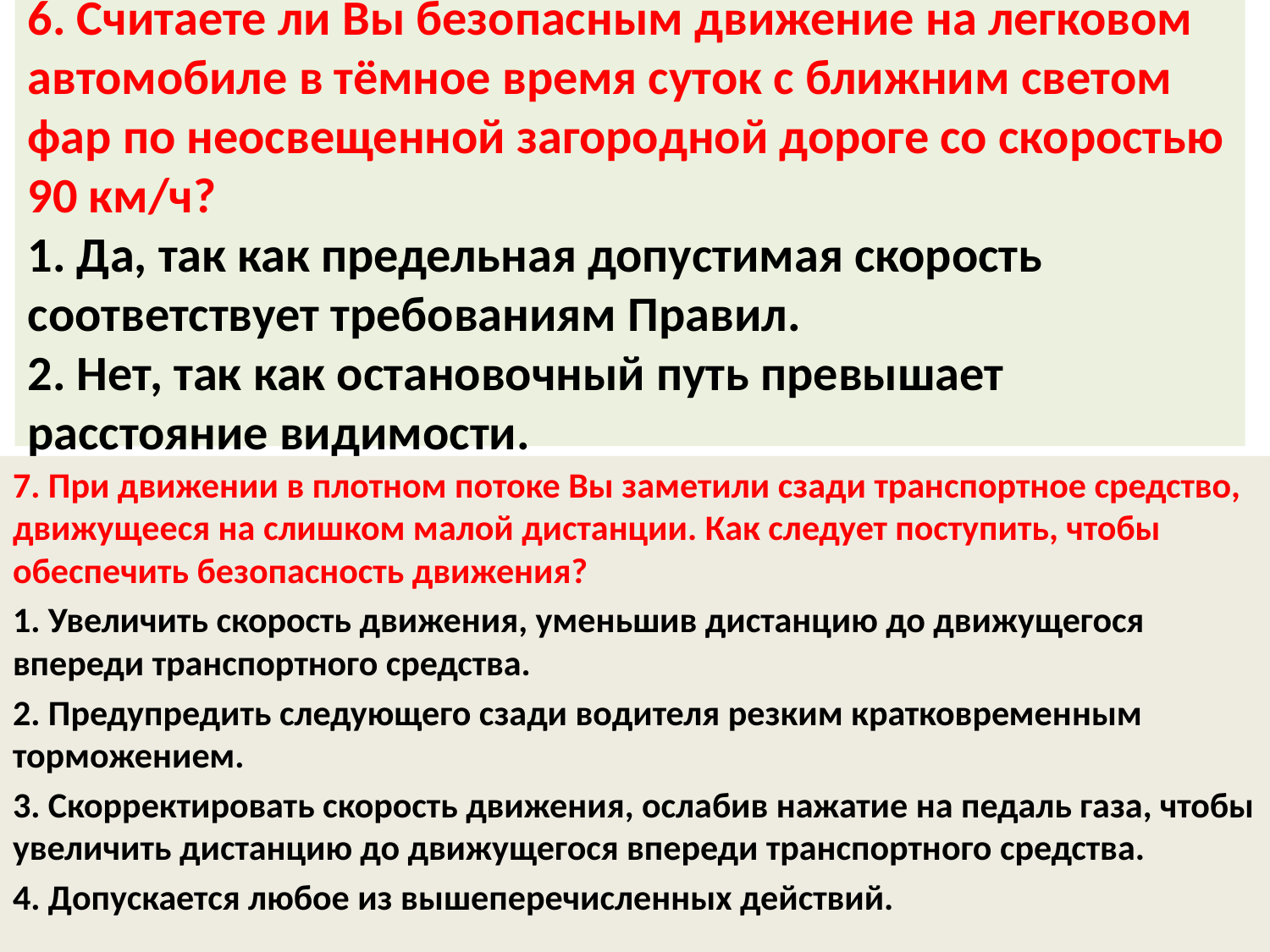

# 6. Считаете ли Вы безопасным движение на легковом автомобиле в тёмное время суток с ближним светом фар по неосвещенной загородной дороге со скоростью 90 км/ч? 1. Да, так как предельная допустимая скорость соответствует требованиям Правил. 2. Нет, так как остановочный путь превышает расстояние видимости.
7. При движении в плотном потоке Вы заметили сзади транспортное средство, движущееся на слишком малой дистанции. Как следует поступить, чтобы обеспечить безопасность движения?
1. Увеличить скорость движения, уменьшив дистанцию до движущегося впереди транспортного средства.
2. Предупредить следующего сзади водителя резким кратковременным торможением.
3. Скорректировать скорость движения, ослабив нажатие на педаль газа, чтобы увеличить дистанцию до движущегося впереди транспортного средства.
4. Допускается любое из вышеперечисленных действий.